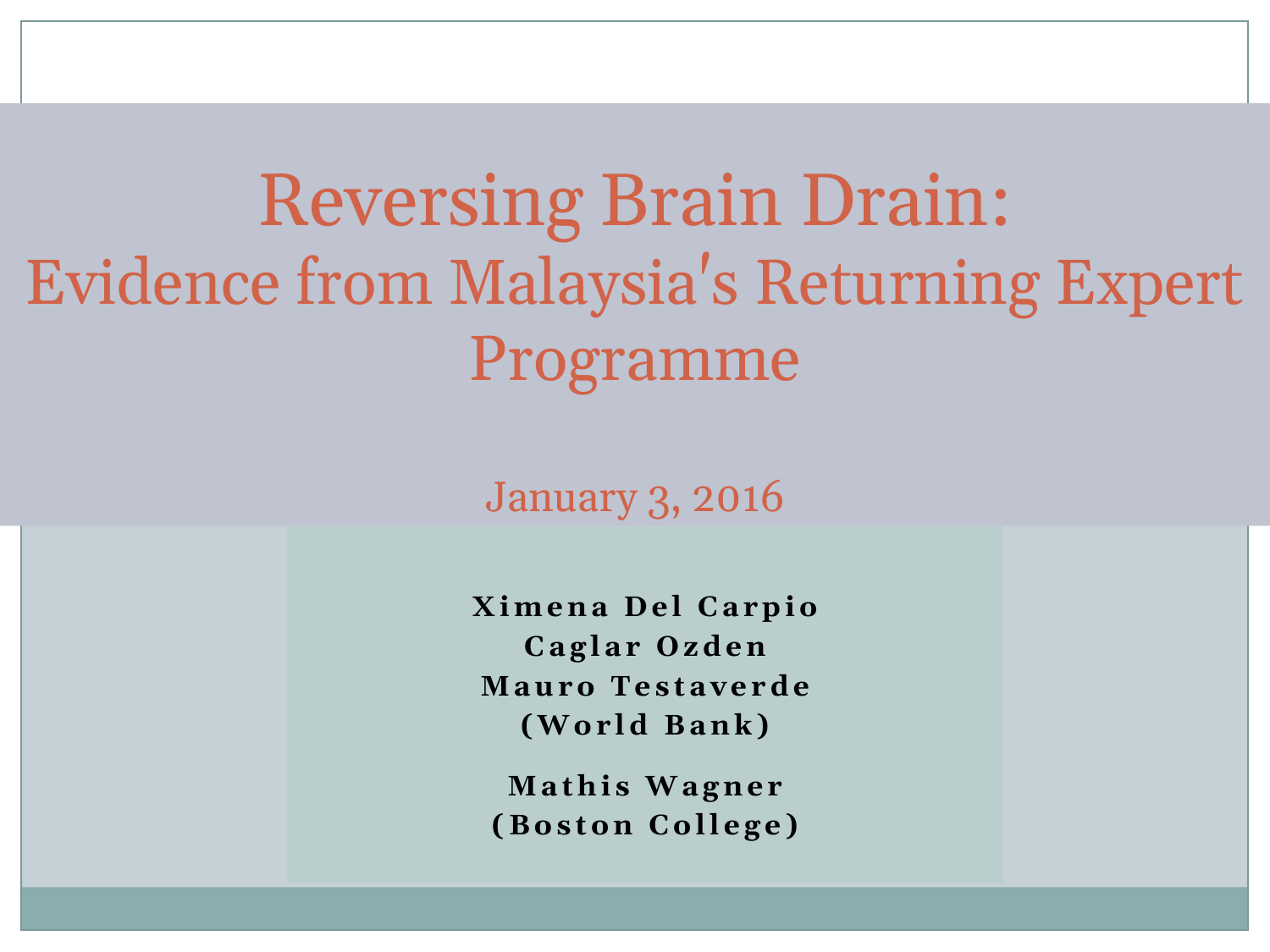

# Reversing Brain Drain: Evidence from Malaysia's Returning Expert Programme January 3, 2016

Ximena Del Carpio
Caglar Ozden
Mauro Testaverde
(World Bank)
Mathis Wagner
(Boston College)